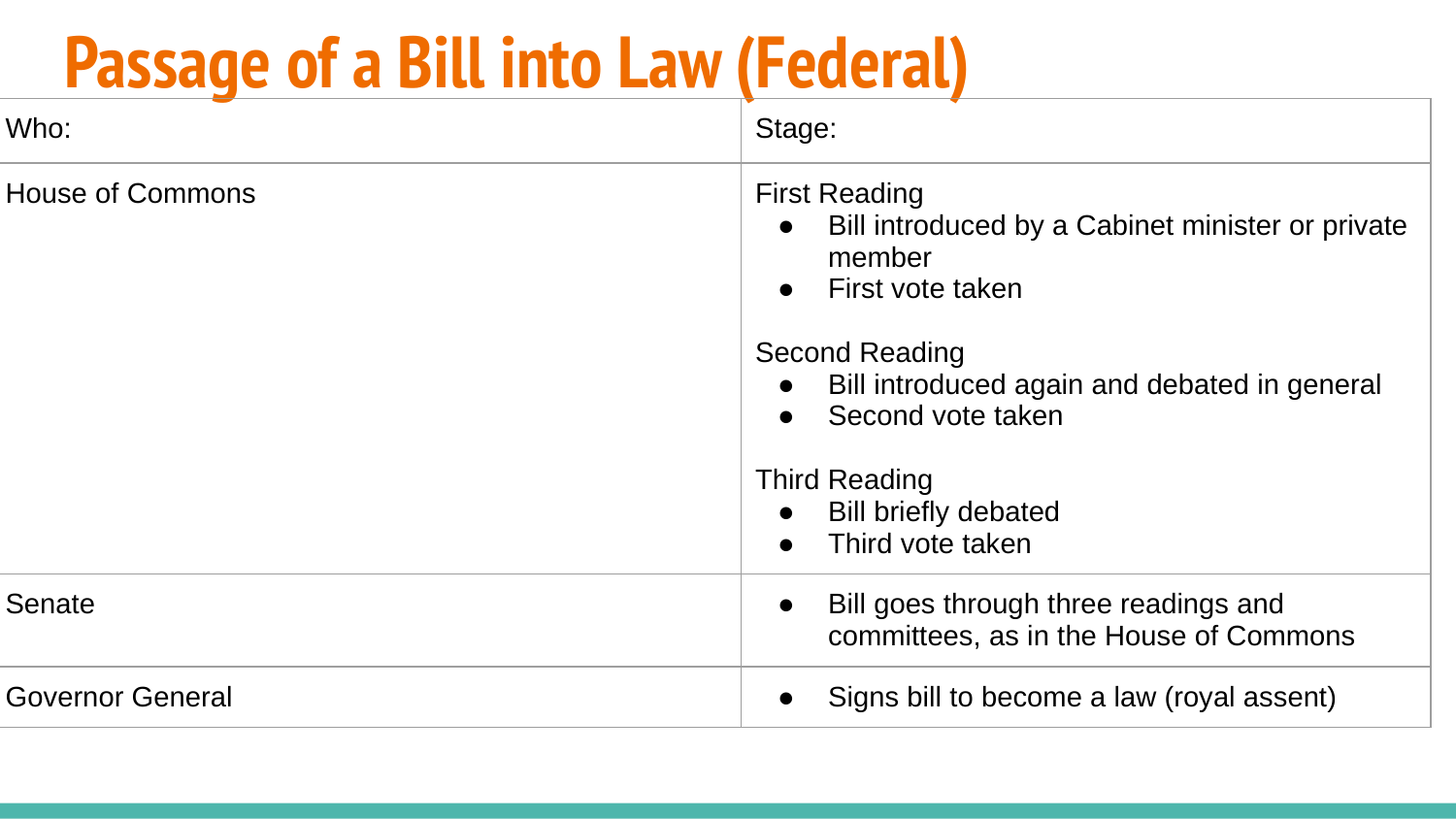

# Passage of a Bill into Law (Federal)
| Who: | Stage: |
| --- | --- |
| House of Commons | First Reading Bill introduced by a Cabinet minister or private member First vote taken Second Reading Bill introduced again and debated in general Second vote taken Third Reading Bill briefly debated Third vote taken |
| Senate | Bill goes through three readings and committees, as in the House of Commons |
| Governor General | Signs bill to become a law (royal assent) |